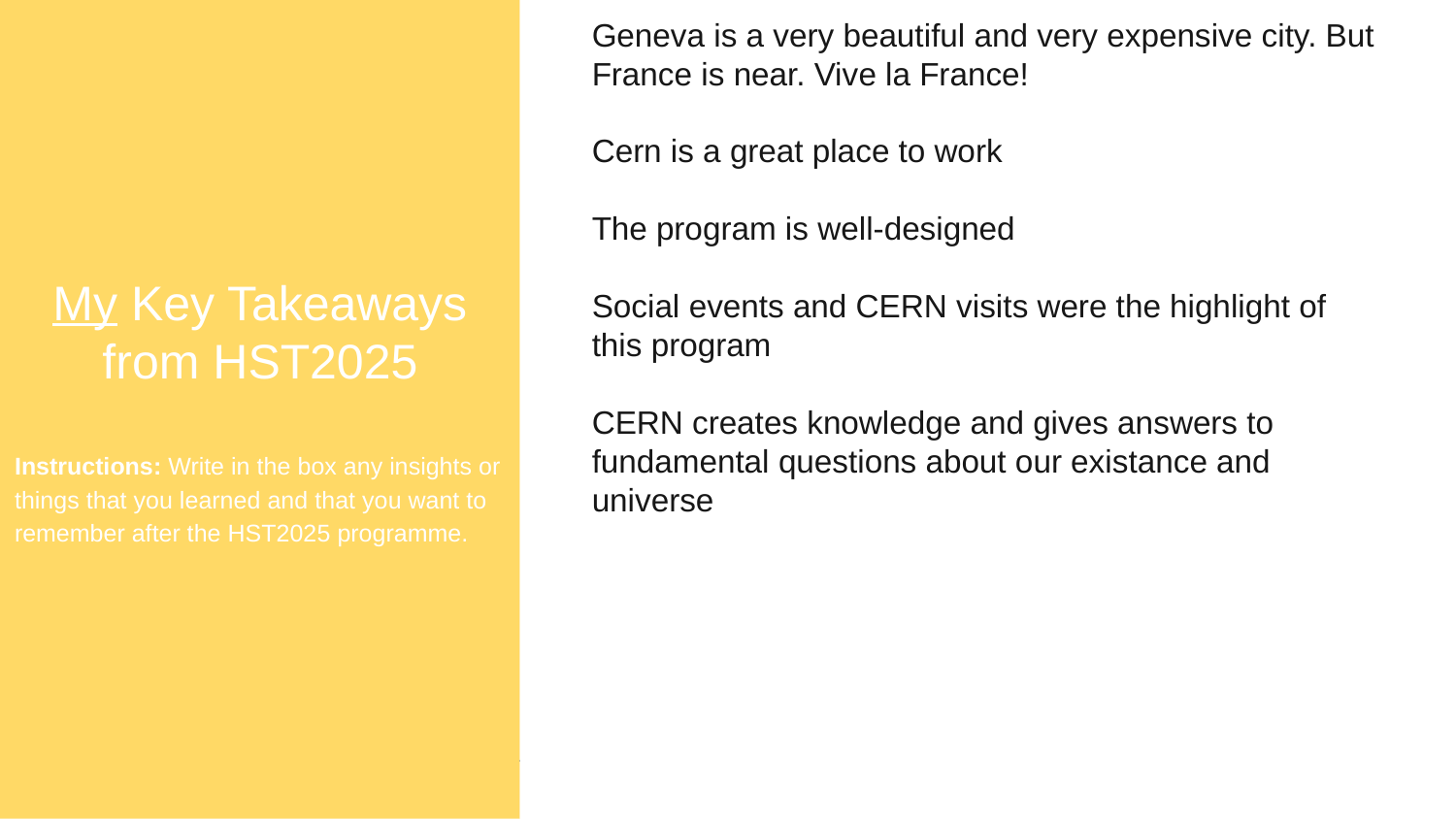

My Key Takeaways from HST2025

Instructions: Write in the box any insights or things that you learned and that you want to remember after the HST2025 programme.
Geneva is a very beautiful and very expensive city. But France is near. Vive la France!

Cern is a great place to work

The program is well-designed

Social events and CERN visits were the highlight of this program

CERN creates knowledge and gives answers to fundamental questions about our existance and universe